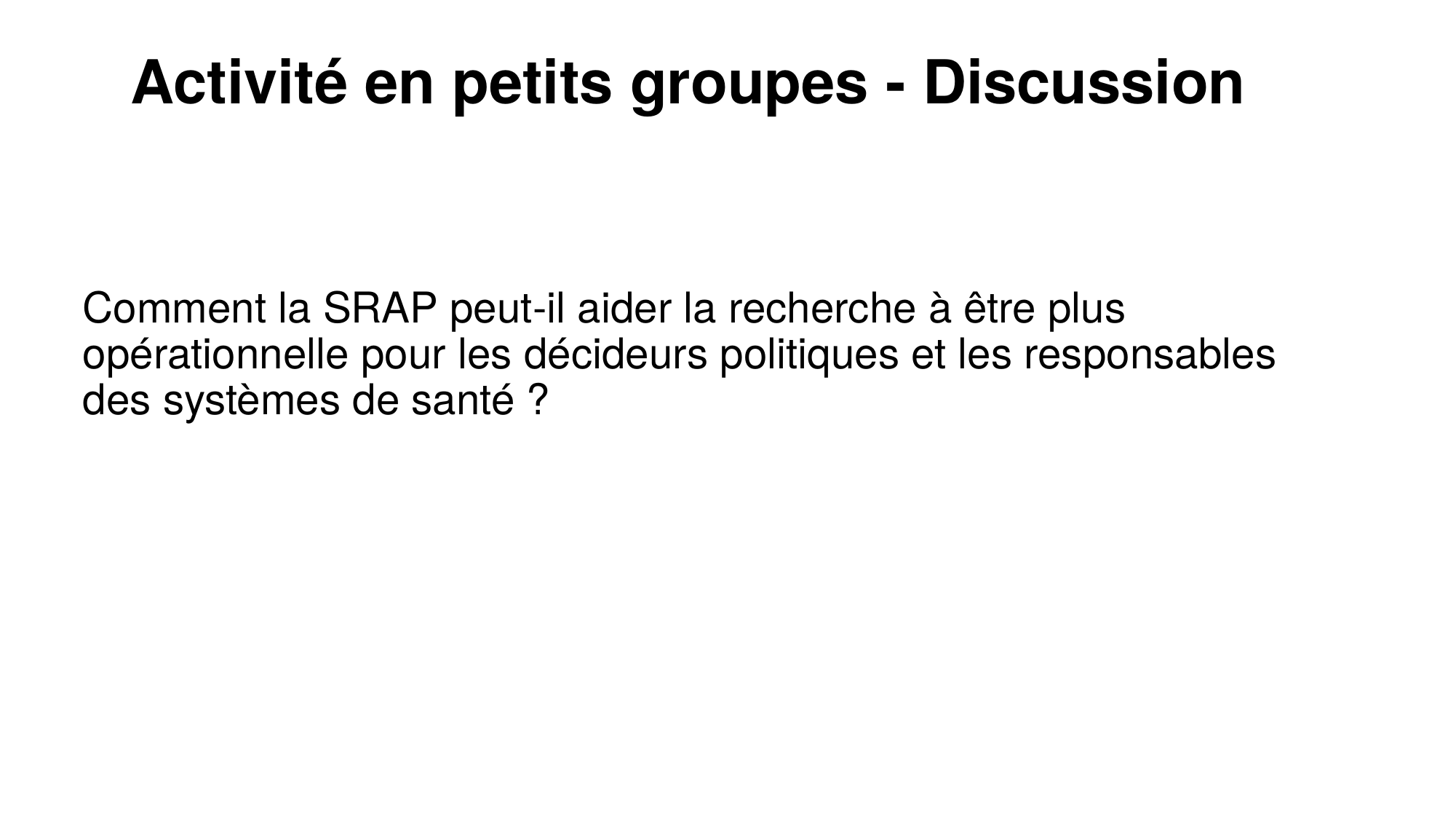

Activité en petits groupes - Discussion
Comment la SRAP peut-il aider la recherche à être plus opérationnelle pour les décideurs politiques et les responsables des systèmes de santé ?